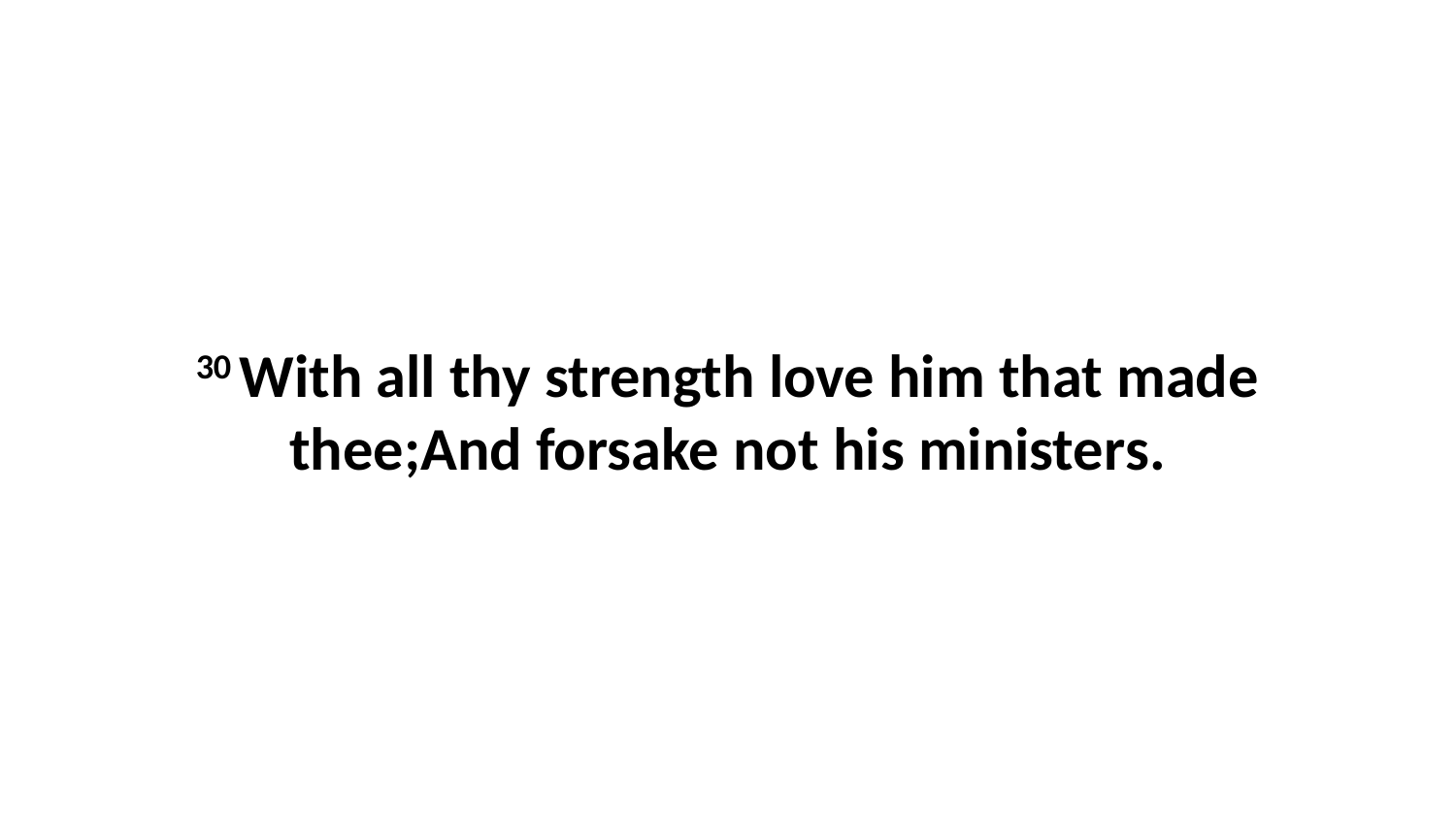

30 With all thy strength love him that made thee;And forsake not his ministers.